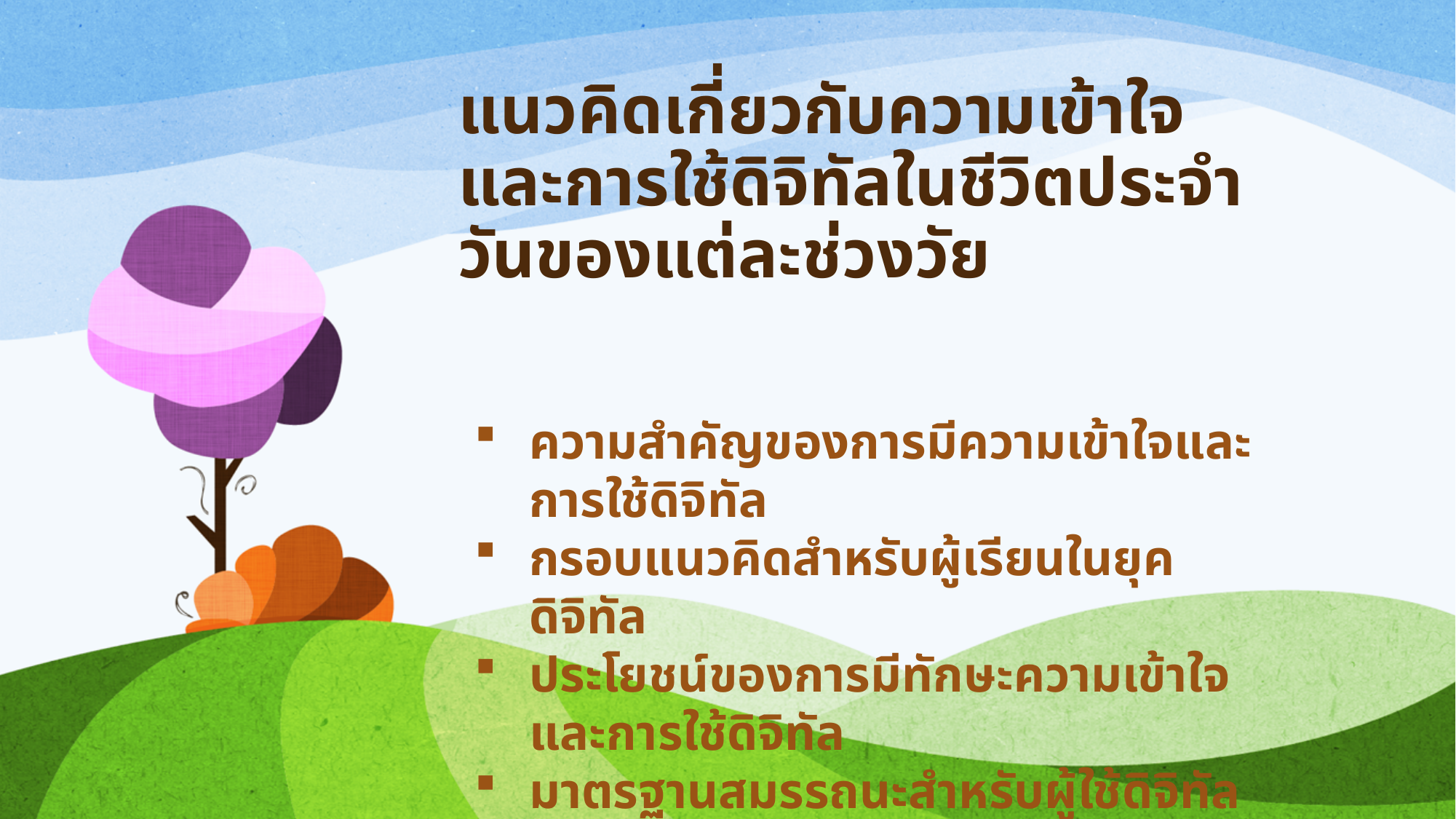

# แนวคิดเกี่ยวกับความเข้าใจและการใช้ดิจิทัลในชีวิตประจำวันของแต่ละช่วงวัย
ความสำคัญของการมีความเข้าใจและการใช้ดิจิทัล
กรอบแนวคิดสำหรับผู้เรียนในยุคดิจิทัล
ประโยชน์ของการมีทักษะความเข้าใจและการใช้ดิจิทัล
มาตรฐานสมรรถนะสำหรับผู้ใช้ดิจิทัล